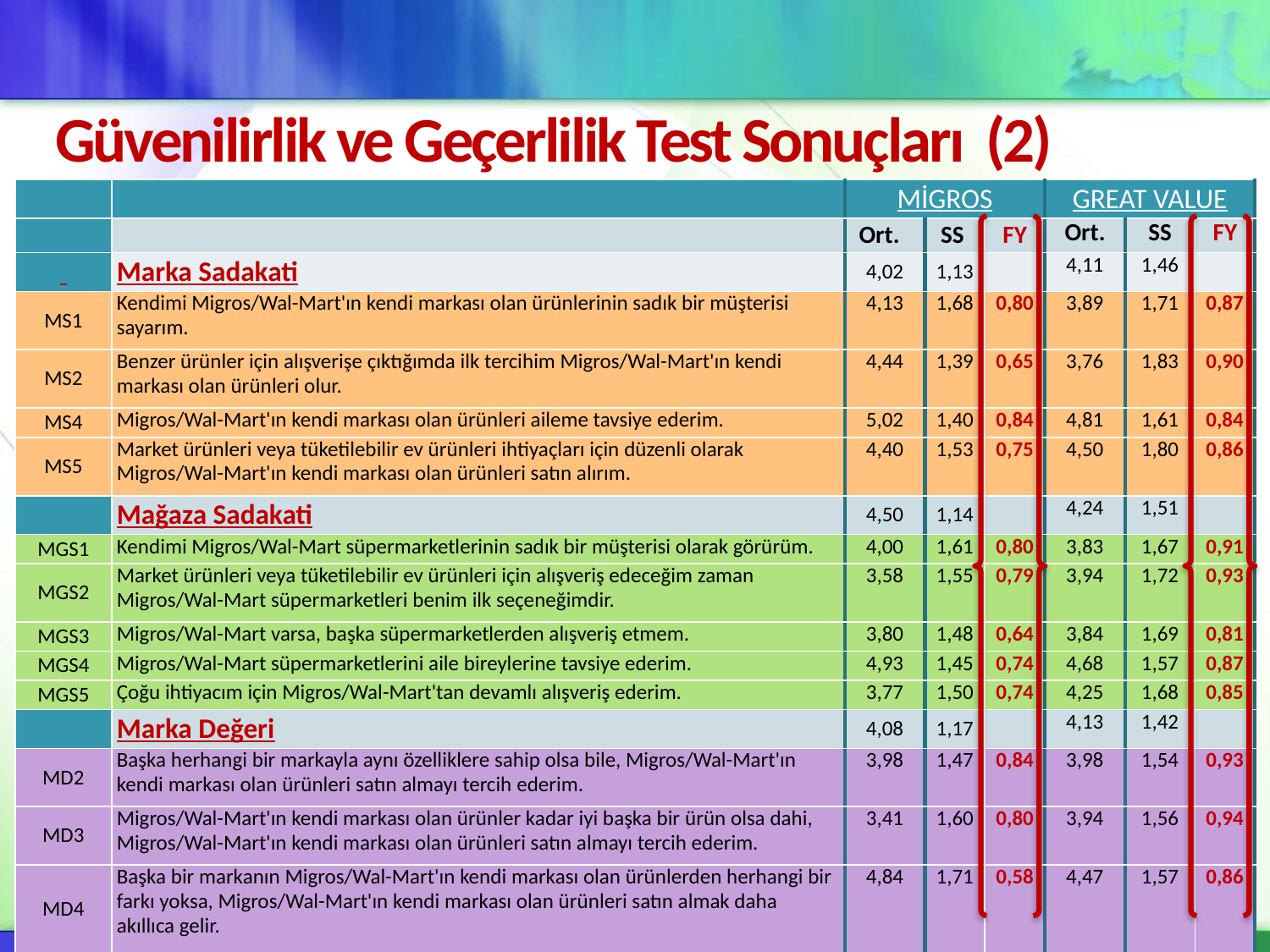

Güvenilirlik ve Geçerlilik Test Sonuçları  (2)
|  |  | MİGROS |  |  | GREAT VALUE |  |  |
| --- | --- | --- | --- | --- | --- | --- | --- |
|  |  | Ort. | SS | FY | Ort. | SS | FY |
|  | Marka Sadakati | 4,02 | 1,13 |  | 4,11 | 1,46 |  |
| MS1 | Kendimi Migros/Wal-Mart'ın kendi markası olan ürünlerinin sadık bir müşterisi sayarım. | 4,13 | 1,68 | 0,80 | 3,89 | 1,71 | 0,87 |
| MS2 | Benzer ürünler için alışverişe çıktığımda ilk tercihim Migros/Wal-Mart'ın kendi markası olan ürünleri olur. | 4,44 | 1,39 | 0,65 | 3,76 | 1,83 | 0,90 |
| MS4 | Migros/Wal-Mart'ın kendi markası olan ürünleri aileme tavsiye ederim. | 5,02 | 1,40 | 0,84 | 4,81 | 1,61 | 0,84 |
| MS5 | Market ürünleri veya tüketilebilir ev ürünleri ihtiyaçları için düzenli olarak Migros/Wal-Mart'ın kendi markası olan ürünleri satın alırım. | 4,40 | 1,53 | 0,75 | 4,50 | 1,80 | 0,86 |
|  | Mağaza Sadakati | 4,50 | 1,14 |  | 4,24 | 1,51 |  |
| MGS1 | Kendimi Migros/Wal-Mart süpermarketlerinin sadık bir müşterisi olarak görürüm. | 4,00 | 1,61 | 0,80 | 3,83 | 1,67 | 0,91 |
| MGS2 | Market ürünleri veya tüketilebilir ev ürünleri için alışveriş edeceğim zaman Migros/Wal-Mart süpermarketleri benim ilk seçeneğimdir. | 3,58 | 1,55 | 0,79 | 3,94 | 1,72 | 0,93 |
| MGS3 | Migros/Wal-Mart varsa, başka süpermarketlerden alışveriş etmem. | 3,80 | 1,48 | 0,64 | 3,84 | 1,69 | 0,81 |
| MGS4 | Migros/Wal-Mart süpermarketlerini aile bireylerine tavsiye ederim. | 4,93 | 1,45 | 0,74 | 4,68 | 1,57 | 0,87 |
| MGS5 | Çoğu ihtiyacım için Migros/Wal-Mart'tan devamlı alışveriş ederim. | 3,77 | 1,50 | 0,74 | 4,25 | 1,68 | 0,85 |
|  | Marka Değeri | 4,08 | 1,17 |  | 4,13 | 1,42 |  |
| MD2 | Başka herhangi bir markayla aynı özelliklere sahip olsa bile, Migros/Wal-Mart'ın kendi markası olan ürünleri satın almayı tercih ederim. | 3,98 | 1,47 | 0,84 | 3,98 | 1,54 | 0,93 |
| MD3 | Migros/Wal-Mart'ın kendi markası olan ürünler kadar iyi başka bir ürün olsa dahi, Migros/Wal-Mart'ın kendi markası olan ürünleri satın almayı tercih ederim. | 3,41 | 1,60 | 0,80 | 3,94 | 1,56 | 0,94 |
| MD4 | Başka bir markanın Migros/Wal-Mart'ın kendi markası olan ürünlerden herhangi bir farkı yoksa, Migros/Wal-Mart'ın kendi markası olan ürünleri satın almak daha akıllıca gelir. | 4,84 | 1,71 | 0,58 | 4,47 | 1,57 | 0,86 |
| \*SS: Standart Sapma; FY: Faktör Yükü; Ölçek: 1=Kesinlikle katılmıyorum , 7= Kesinlikle katılıyorum |  |  |  |  |  |  |  |